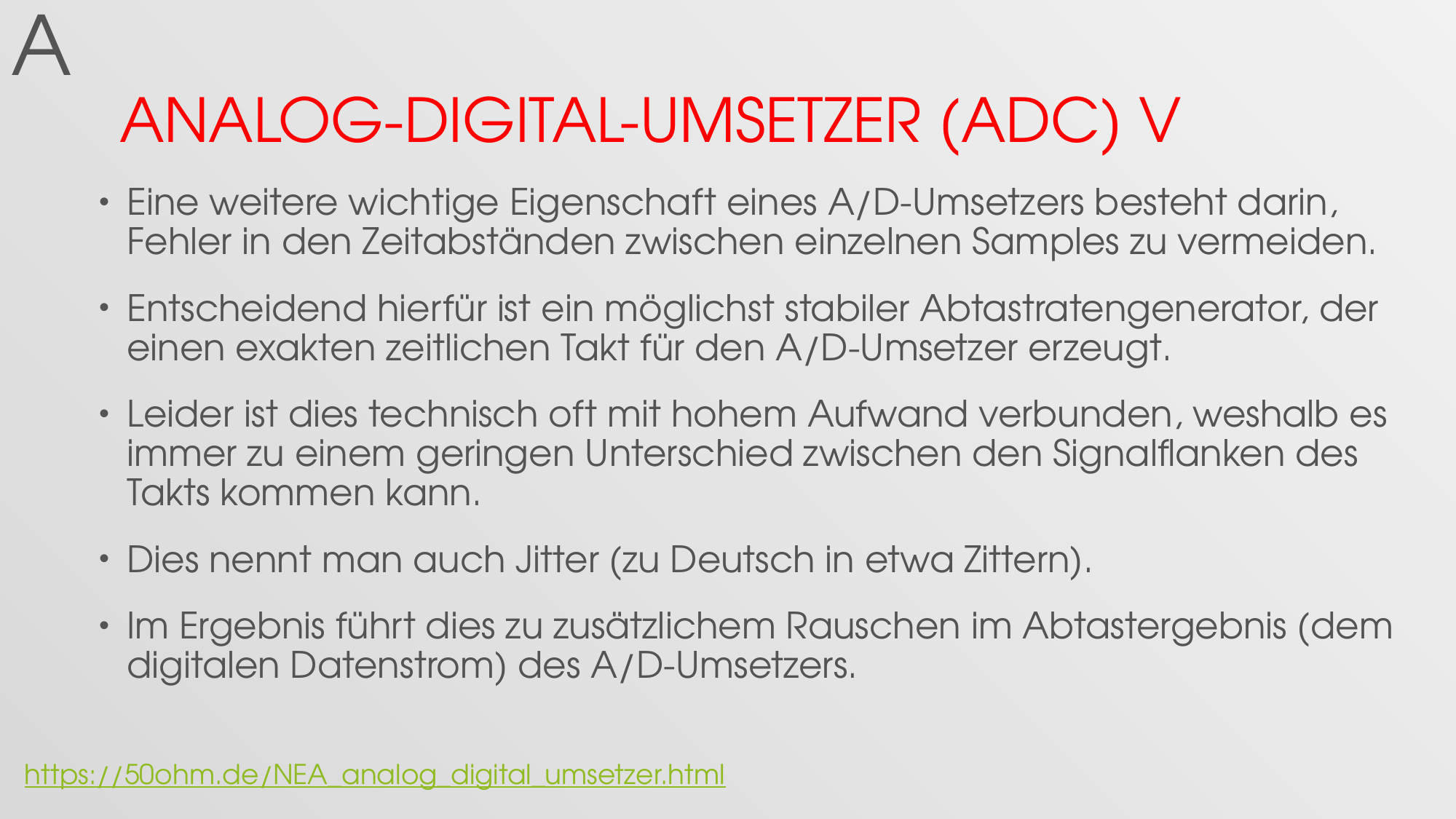

A
# Analog-Digital-Umsetzer (ADC) V
Eine weitere wichtige Eigenschaft eines A/D-Umsetzers besteht darin, Fehler in den Zeitabständen zwischen einzelnen Samples zu vermeiden.
Entscheidend hierfür ist ein möglichst stabiler Abtastratengenerator, der einen exakten zeitlichen Takt für den A/D-Umsetzer erzeugt.
Leider ist dies technisch oft mit hohem Aufwand verbunden, weshalb es immer zu einem geringen Unterschied zwischen den Signalflanken des Takts kommen kann.
Dies nennt man auch Jitter (zu Deutsch in etwa Zittern).
Im Ergebnis führt dies zu zusätzlichem Rauschen im Abtastergebnis (dem digitalen Datenstrom) des A/D-Umsetzers.

https://50ohm.de/NEA_analog_digital_umsetzer.html